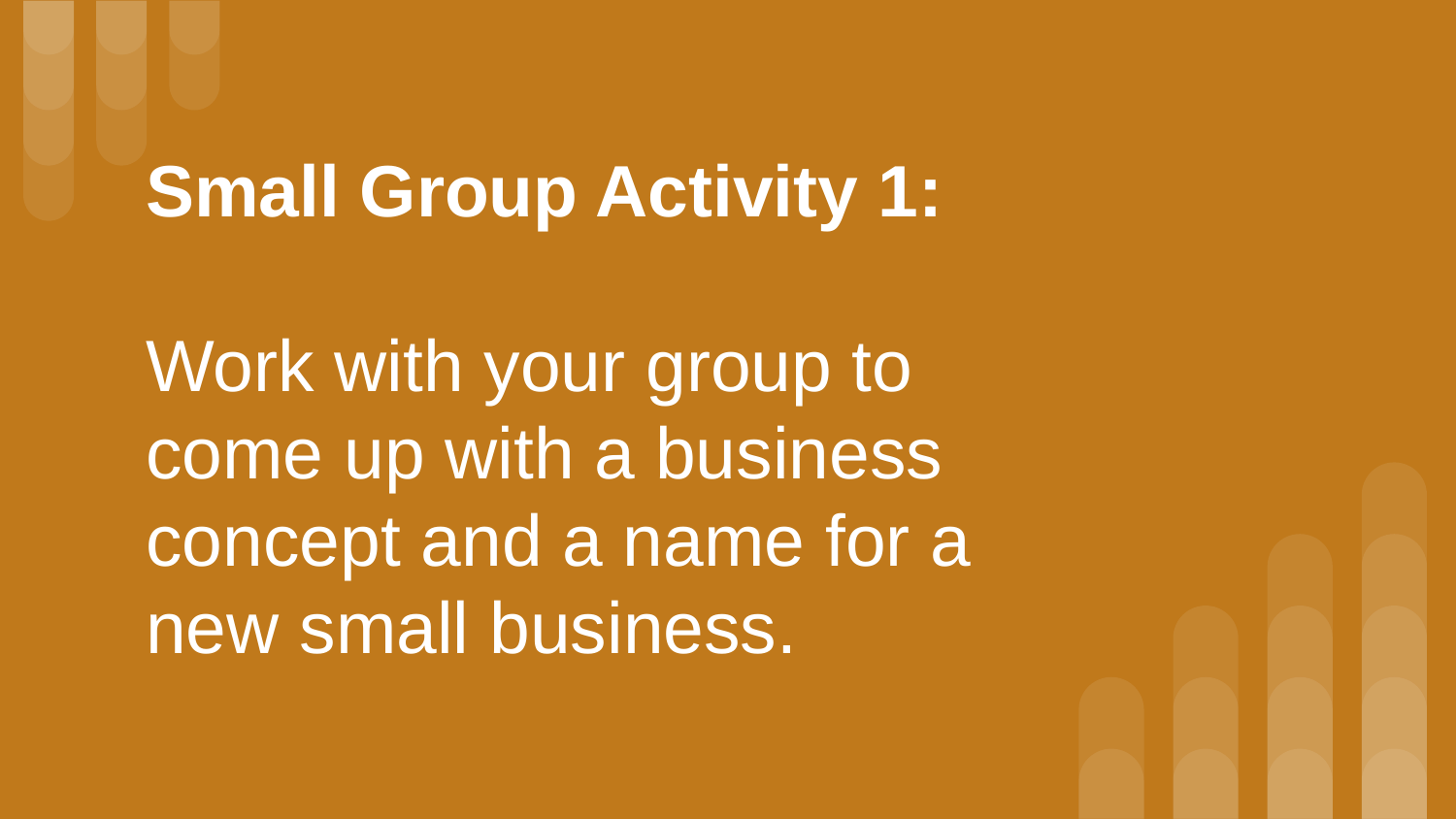

# Small Group Activity 1:

Work with your group to come up with a business concept and a name for a new small business.